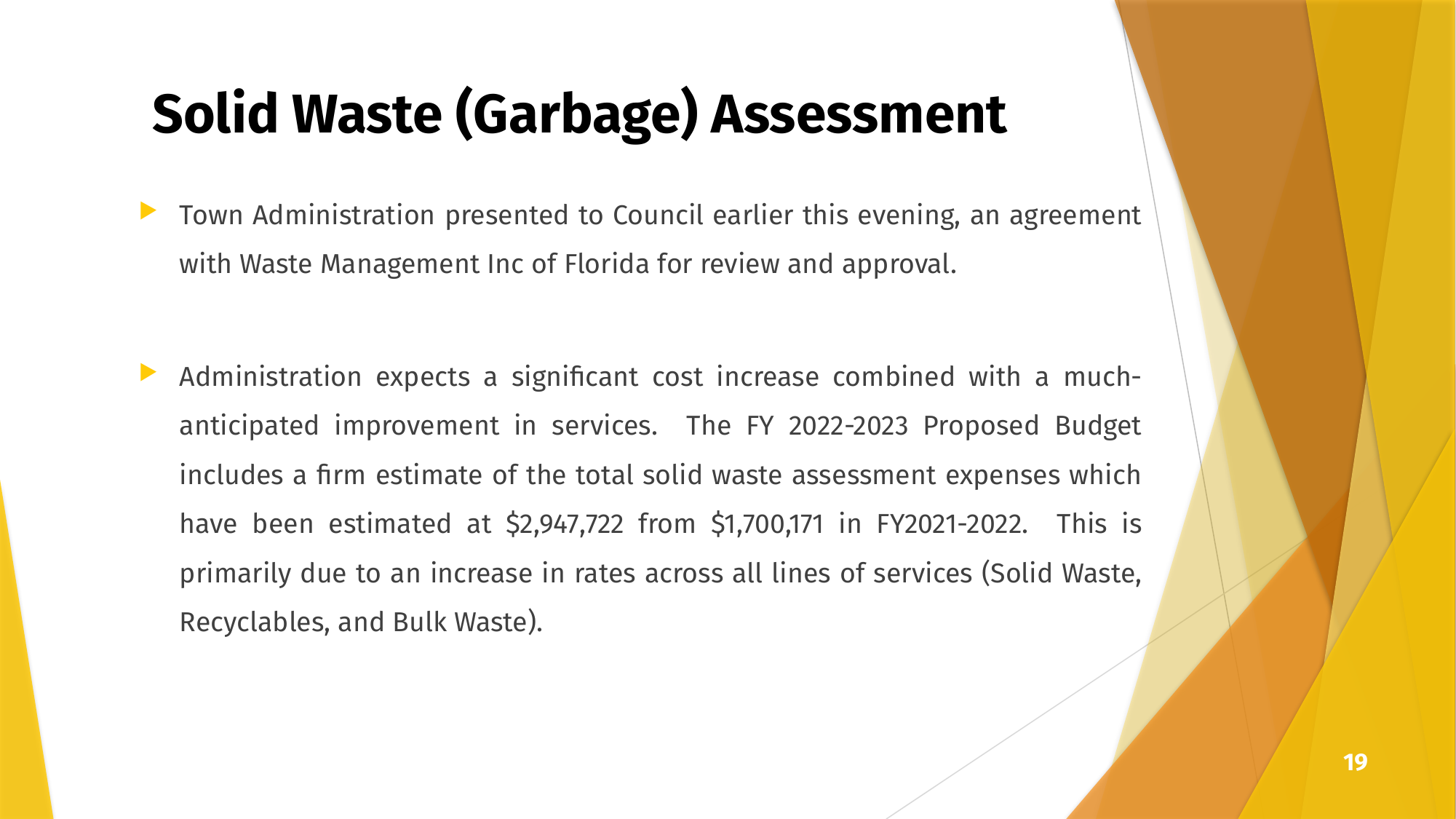

# Solid Waste (Garbage) Assessment
Town Administration presented to Council earlier this evening, an agreement with Waste Management Inc of Florida for review and approval.

Administration expects a significant cost increase combined with a much-anticipated improvement in services.  The FY 2022-2023 Proposed Budget includes a firm estimate of the total solid waste assessment expenses which have been estimated at $2,947,722 from $1,700,171 in FY2021-2022.  This is primarily due to an increase in rates across all lines of services (Solid Waste, Recyclables, and Bulk Waste).
19